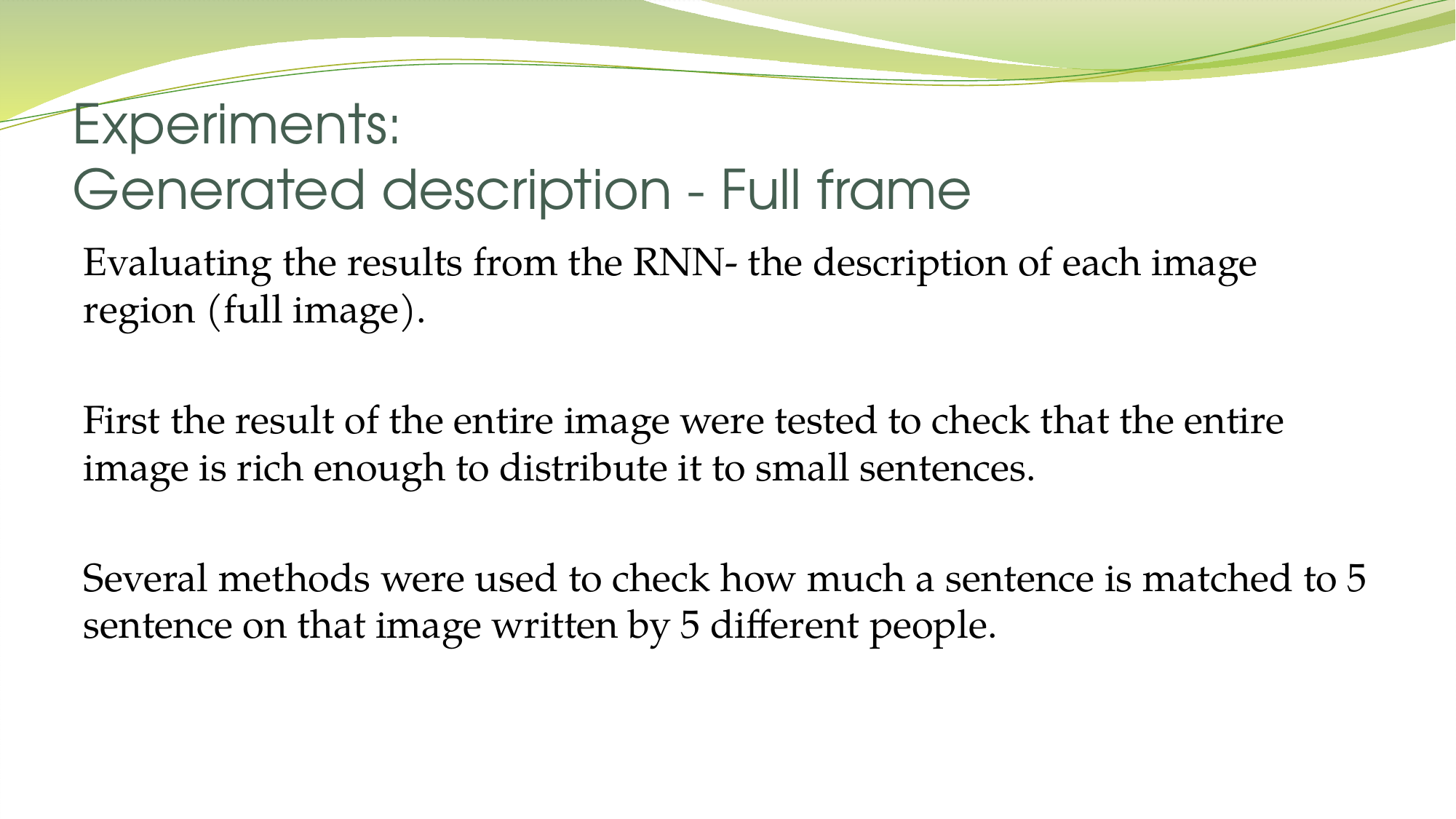

# Experiments: Generated description - Full frame
Evaluating the results from the RNN- the description of each image region (full image).

First the result of the entire image were tested to check that the entire image is rich enough to distribute it to small sentences.

Several methods were used to check how much a sentence is matched to 5 sentence on that image written by 5 different people.